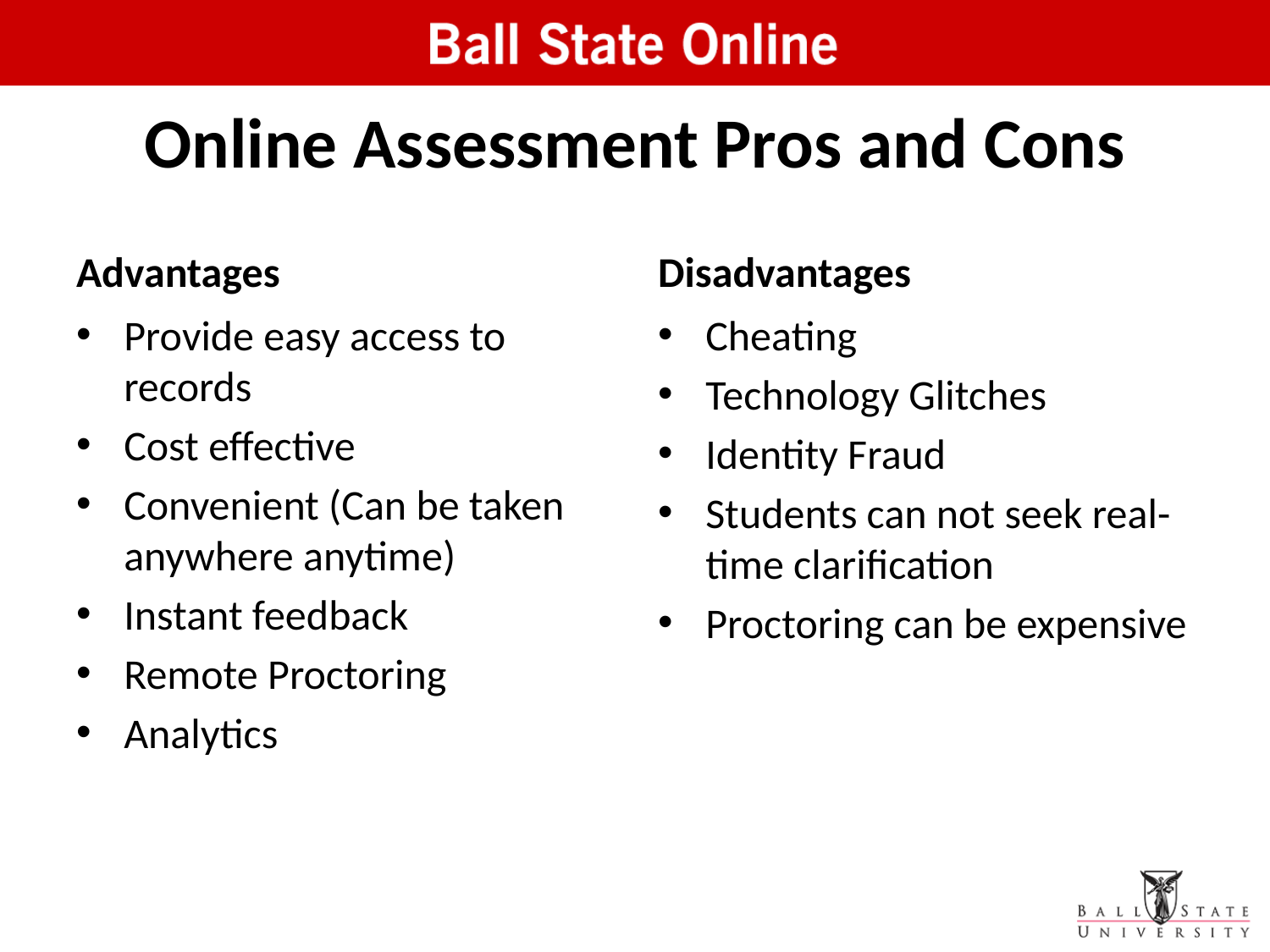

# Online Assessment Pros and Cons
Advantages
Disadvantages
Provide easy access to records
Cost effective
Convenient (Can be taken anywhere anytime)
Instant feedback
Remote Proctoring
Analytics
Cheating
Technology Glitches
Identity Fraud
Students can not seek real-time clarification
Proctoring can be expensive